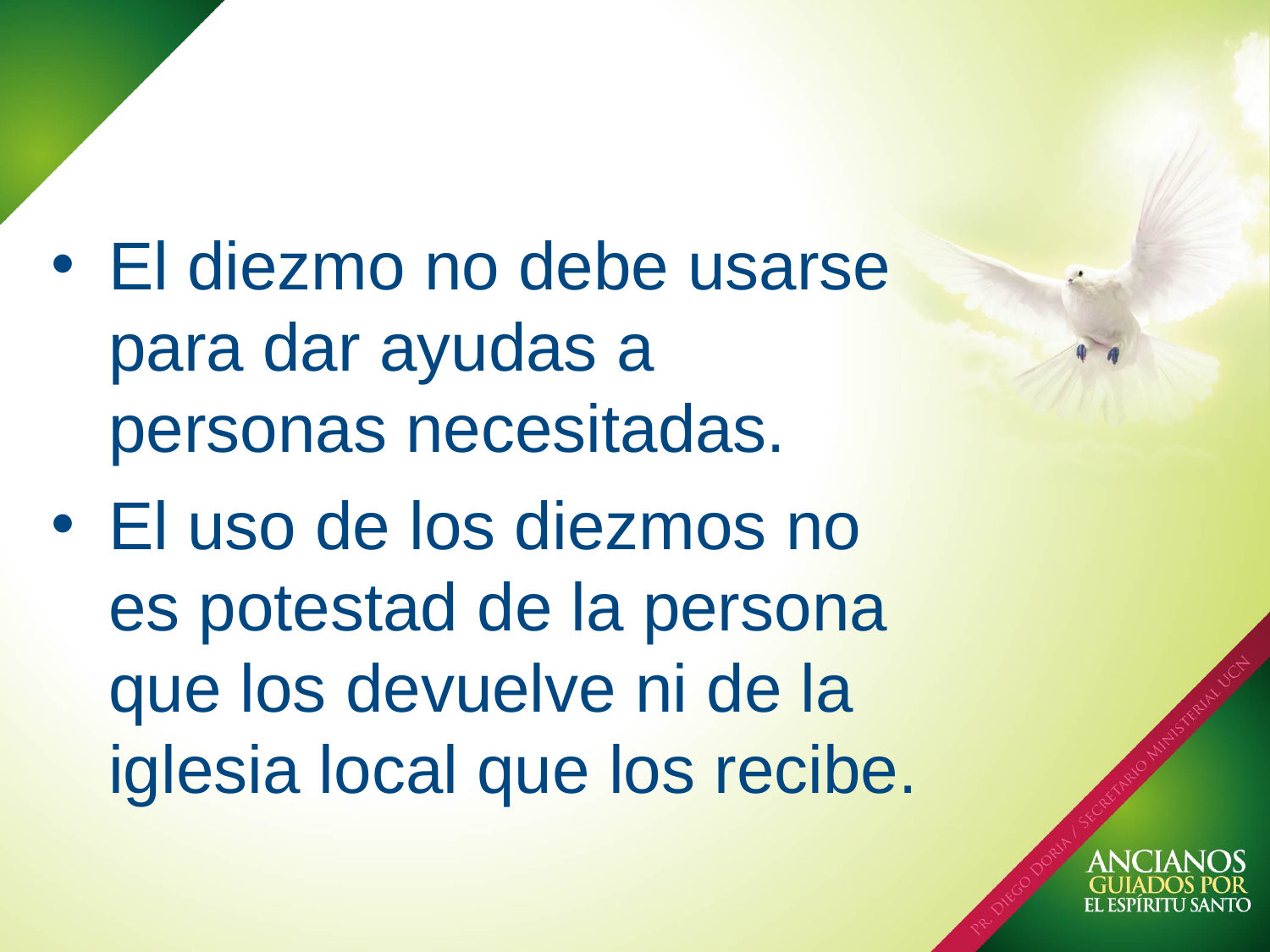

El diezmo no debe usarse para dar ayudas a personas necesitadas.
El uso de los diezmos no es potestad de la persona que los devuelve ni de la iglesia local que los recibe.